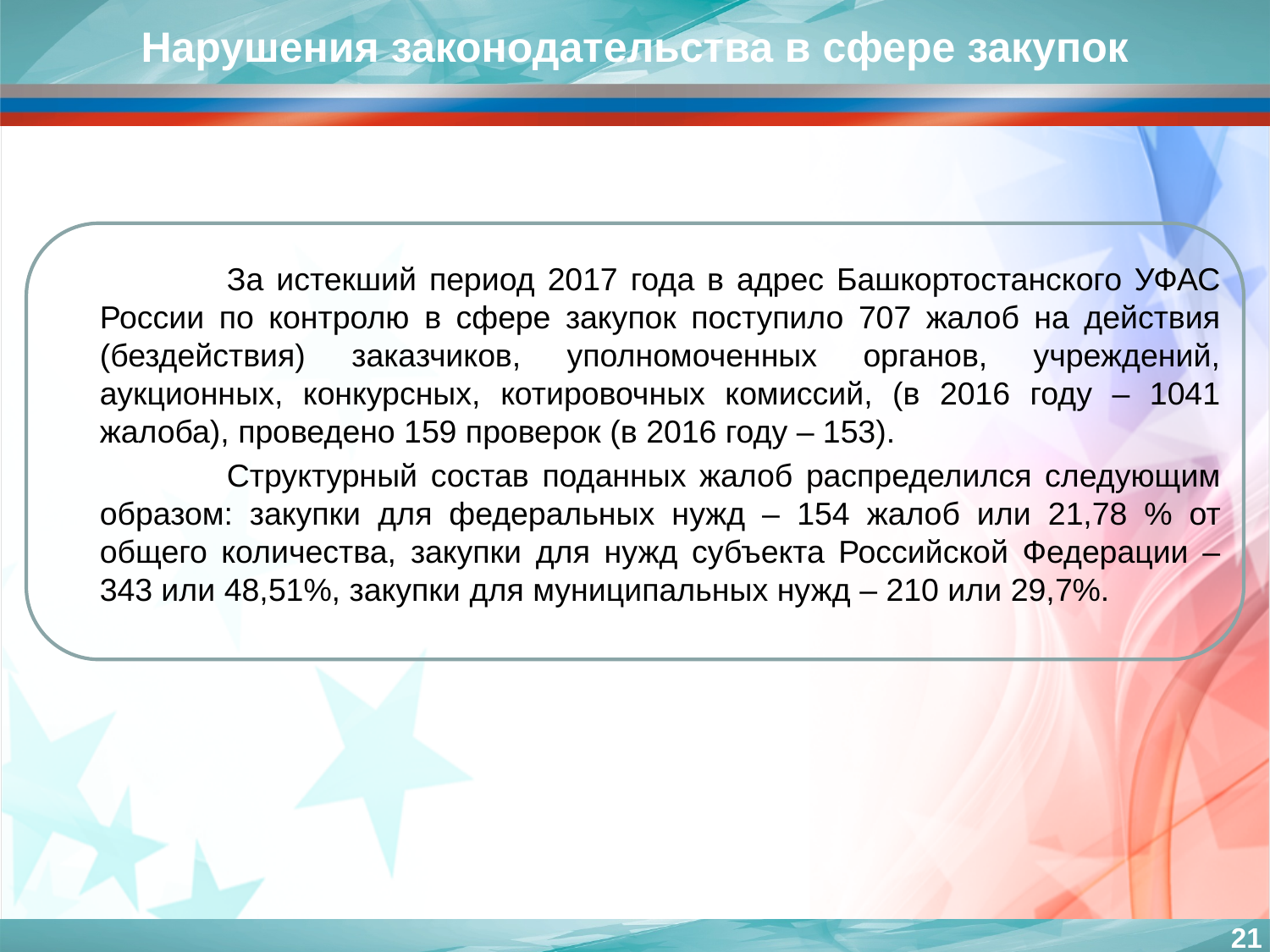

Нарушения законодательства в сфере закупок

		За истекший период 2017 года в адрес Башкортостанского УФАС России по контролю в сфере закупок поступило 707 жалоб на действия (бездействия) заказчиков, уполномоченных органов, учреждений, аукционных, конкурсных, котировочных комиссий, (в 2016 году – 1041 жалоба), проведено 159 проверок (в 2016 году – 153).
		Структурный состав поданных жалоб распределился следующим образом: закупки для федеральных нужд – 154 жалоб или 21,78 % от общего количества, закупки для нужд субъекта Российской Федерации – 343 или 48,51%, закупки для муниципальных нужд – 210 или 29,7%.

21